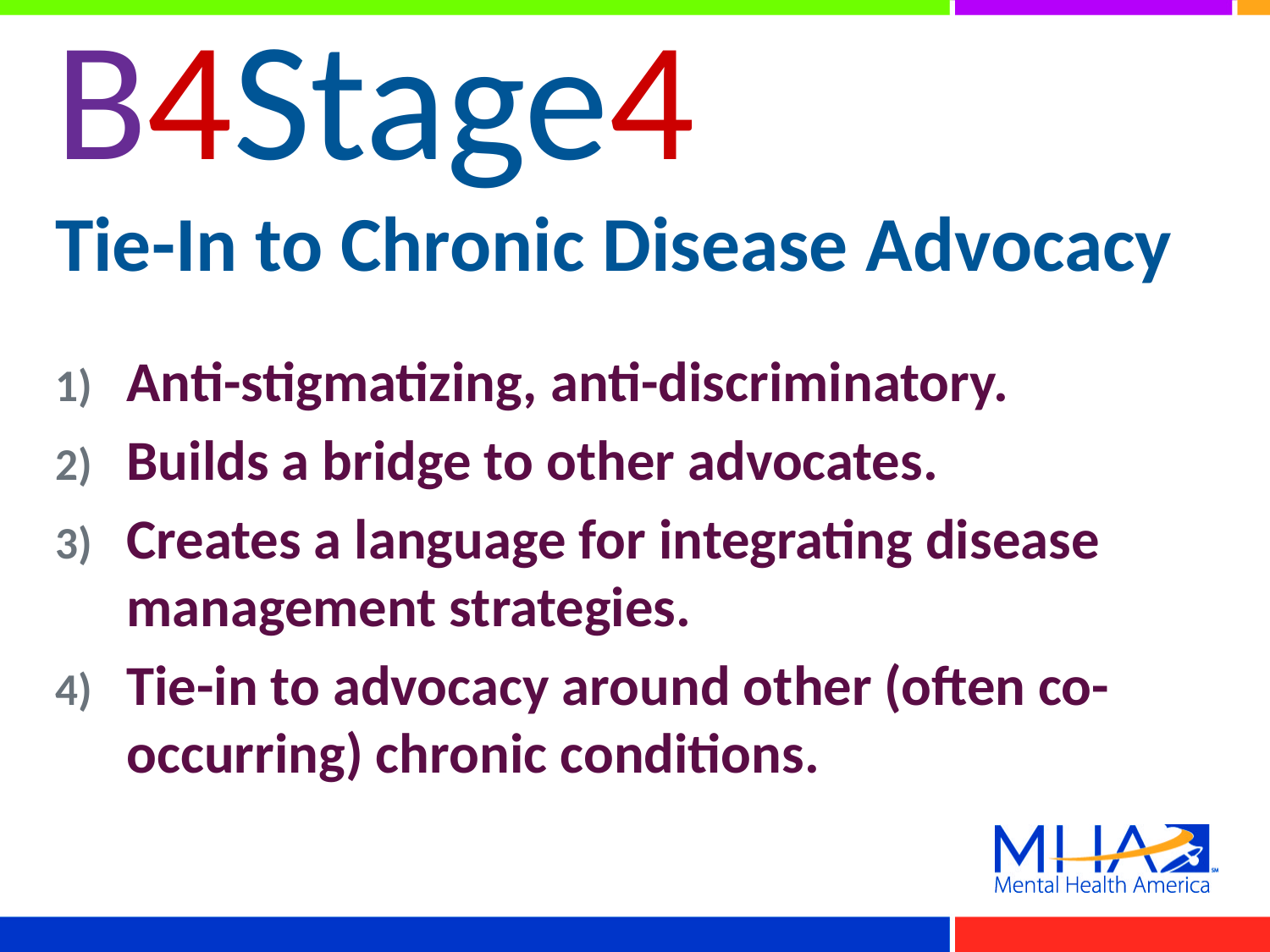

# B4Stage4 Tie-In to Chronic Disease Advocacy
Anti-stigmatizing, anti-discriminatory.
Builds a bridge to other advocates.
Creates a language for integrating disease management strategies.
Tie-in to advocacy around other (often co-occurring) chronic conditions.